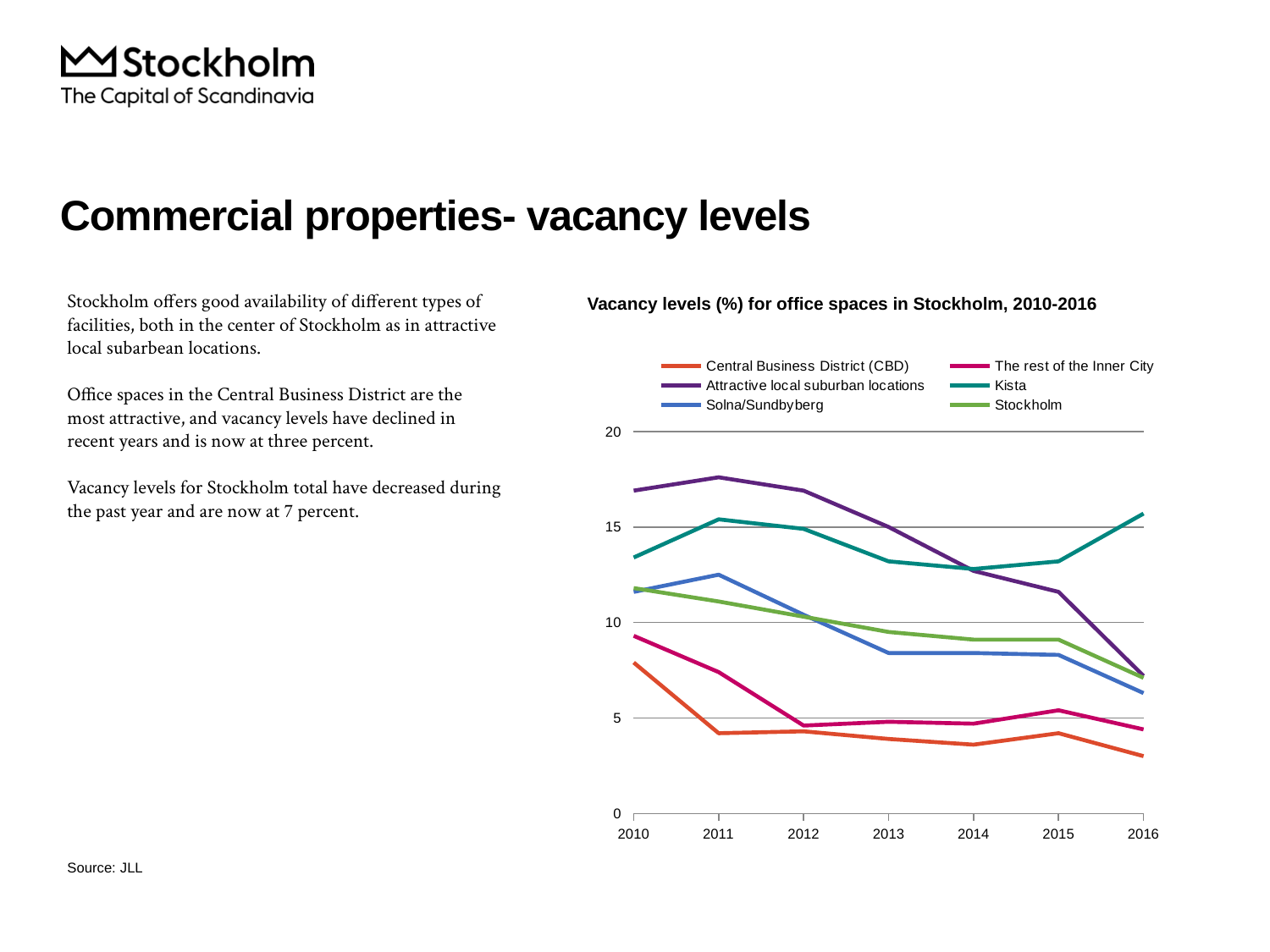

# Commercial properties- vacancy levels
Stockholm offers good availability of different types of facilities, both in the center of Stockholm as in attractive local subarbean locations.
Office spaces in the Central Business District are the most attractive, and vacancy levels have declined in recent years and is now at three percent.
Vacancy levels for Stockholm total have decreased during the past year and are now at 7 percent.

Vacancy levels (%) for office spaces in Stockholm, 2010-2016

### Chart

| Category | Central Business District (CBD) | The rest of the Inner City | Attractive local suburban locations | Kista | Solna/Sundbyberg | Stockholm |
|---|---|---|---|---|---|---|
| 2010 | 7.9 | 9.3 | 16.9 | 13.4 | 11.6 | 11.8 |
| 2011 | 4.2 | 7.4 | 17.6 | 15.4 | 12.5 | 11.1 |
| 2012 | 4.3 | 4.6 | 16.9 | 14.9 | 10.4 | 10.3 |
| 2013 | 3.9 | 4.8 | 15.0 | 13.2 | 8.4 | 9.5 |
| 2014 | 3.6 | 4.7 | 12.7 | 12.8 | 8.4 | 9.1 |
| 2015 | 4.2 | 5.4 | 11.6 | 13.2 | 8.3 | 9.1 |
| 2016 | 3.0 | 4.4 | 7.2 | 15.7 | 6.3 | 7.1 |
Source: JLL